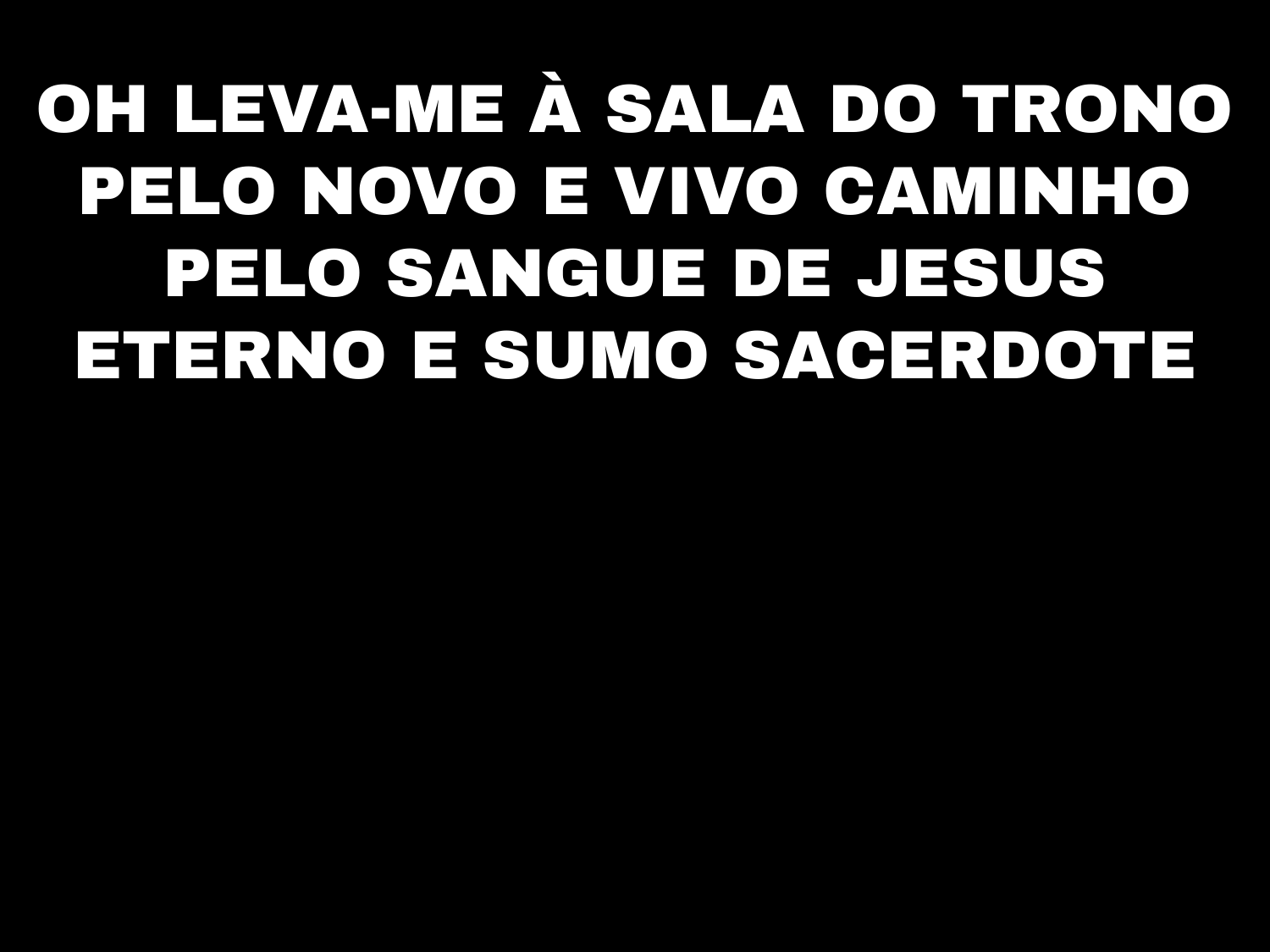

# OH LEVA-ME À SALA DO TRONO PELO NOVO E VIVO CAMINHO PELO SANGUE DE JESUS ETERNO E SUMO SACERDOTE